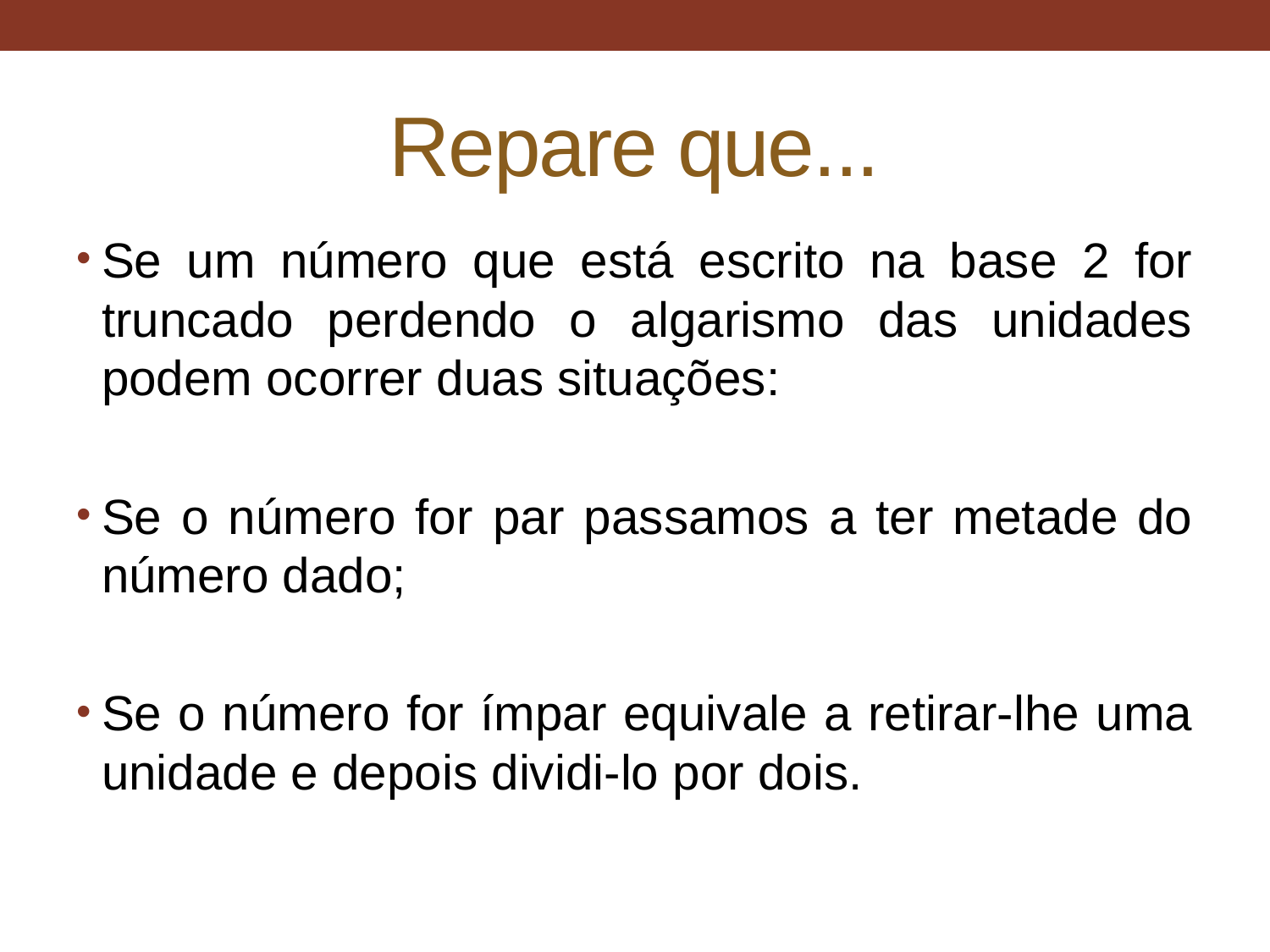

# Repare que...
Se um número que está escrito na base 2 for truncado perdendo o algarismo das unidades podem ocorrer duas situações:

Se o número for par passamos a ter metade do número dado;

Se o número for ímpar equivale a retirar-lhe uma unidade e depois dividi-lo por dois.